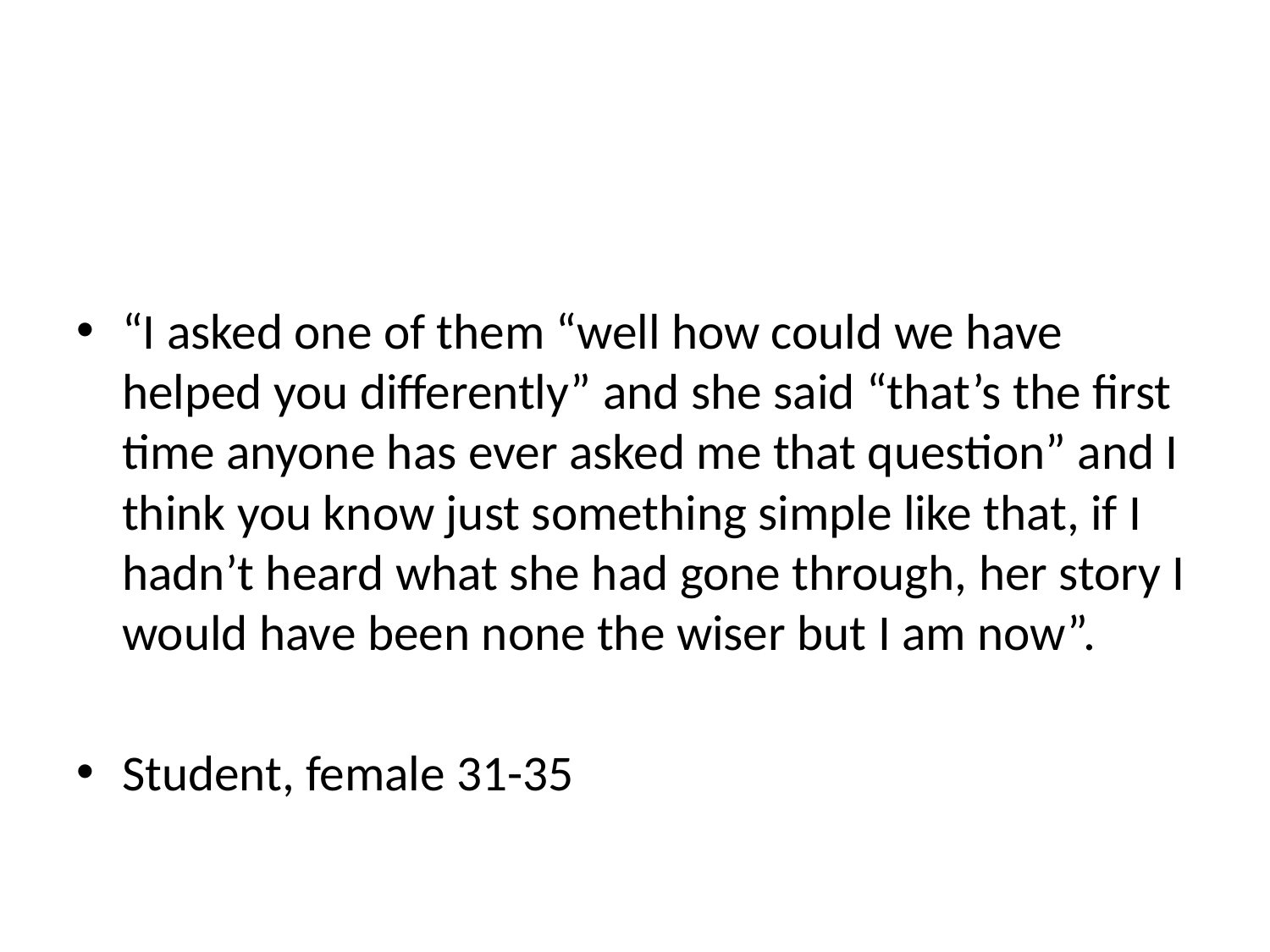

#

“I asked one of them “well how could we have helped you differently” and she said “that’s the first time anyone has ever asked me that question” and I think you know just something simple like that, if I hadn’t heard what she had gone through, her story I would have been none the wiser but I am now”.

Student, female 31-35